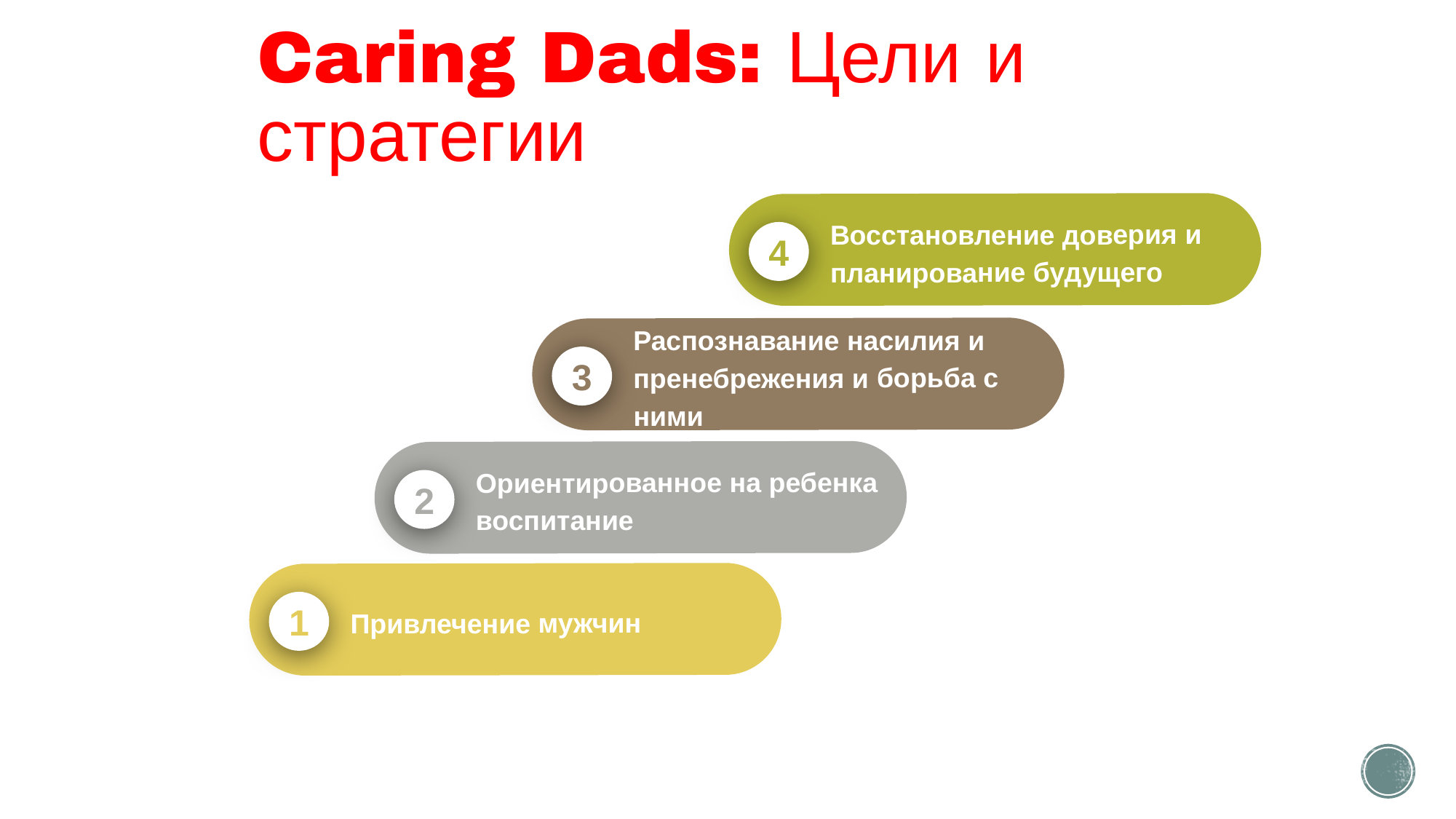

# Caring Dads: Цели и стратегии

Восстановление доверия и планирование будущего
4

Распознавание насилия и пренебрежения и борьба с ними
3

Ориентированное на ребенка воспитание
2
1

Привлечение мужчин
1